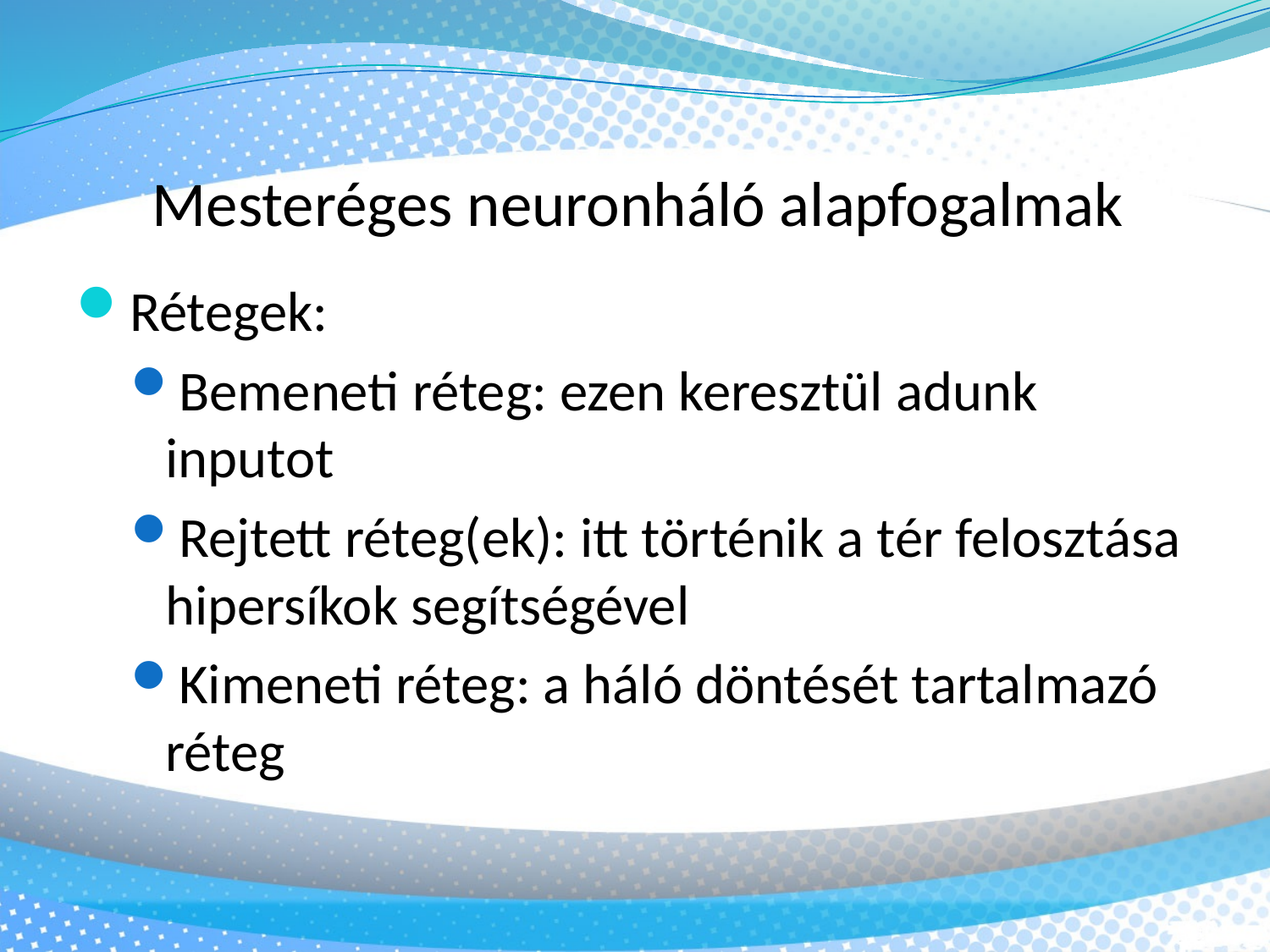

Mesteréges neuronháló alapfogalmak
Rétegek:
Bemeneti réteg: ezen keresztül adunk inputot
Rejtett réteg(ek): itt történik a tér felosztása hipersíkok segítségével
Kimeneti réteg: a háló döntését tartalmazó réteg